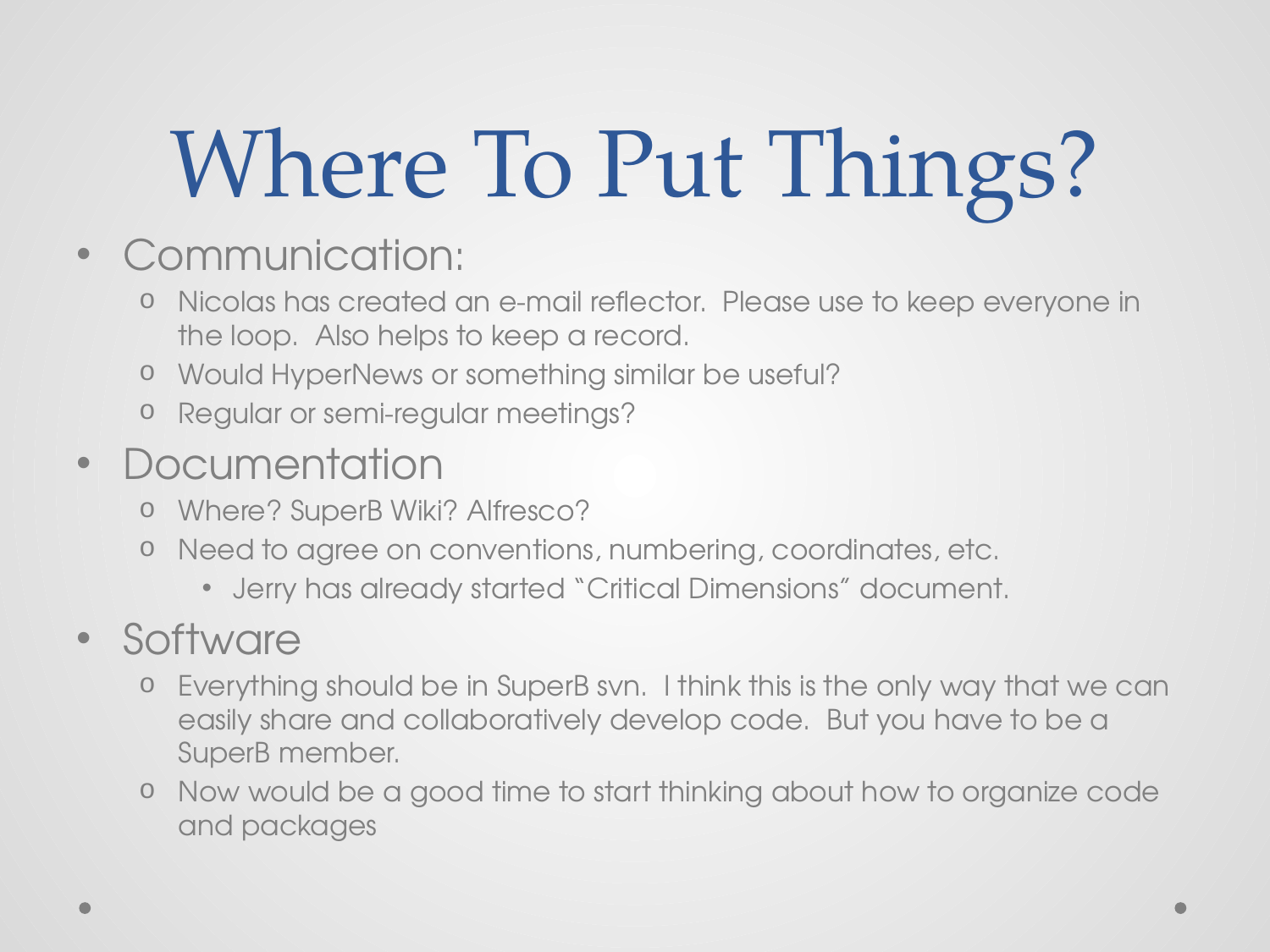

# Where To Put Things?
Communication:
Nicolas has created an e-mail reflector.  Please use to keep everyone in the loop.  Also helps to keep a record.
Would HyperNews or something similar be useful?
Regular or semi-regular meetings?
Documentation
Where? SuperB Wiki? Alfresco?
Need to agree on conventions, numbering, coordinates, etc.
Jerry has already started “Critical Dimensions” document.
Software
Everything should be in SuperB svn.  I think this is the only way that we can easily share and collaboratively develop code.  But you have to be a SuperB member.
Now would be a good time to start thinking about how to organize code and packages